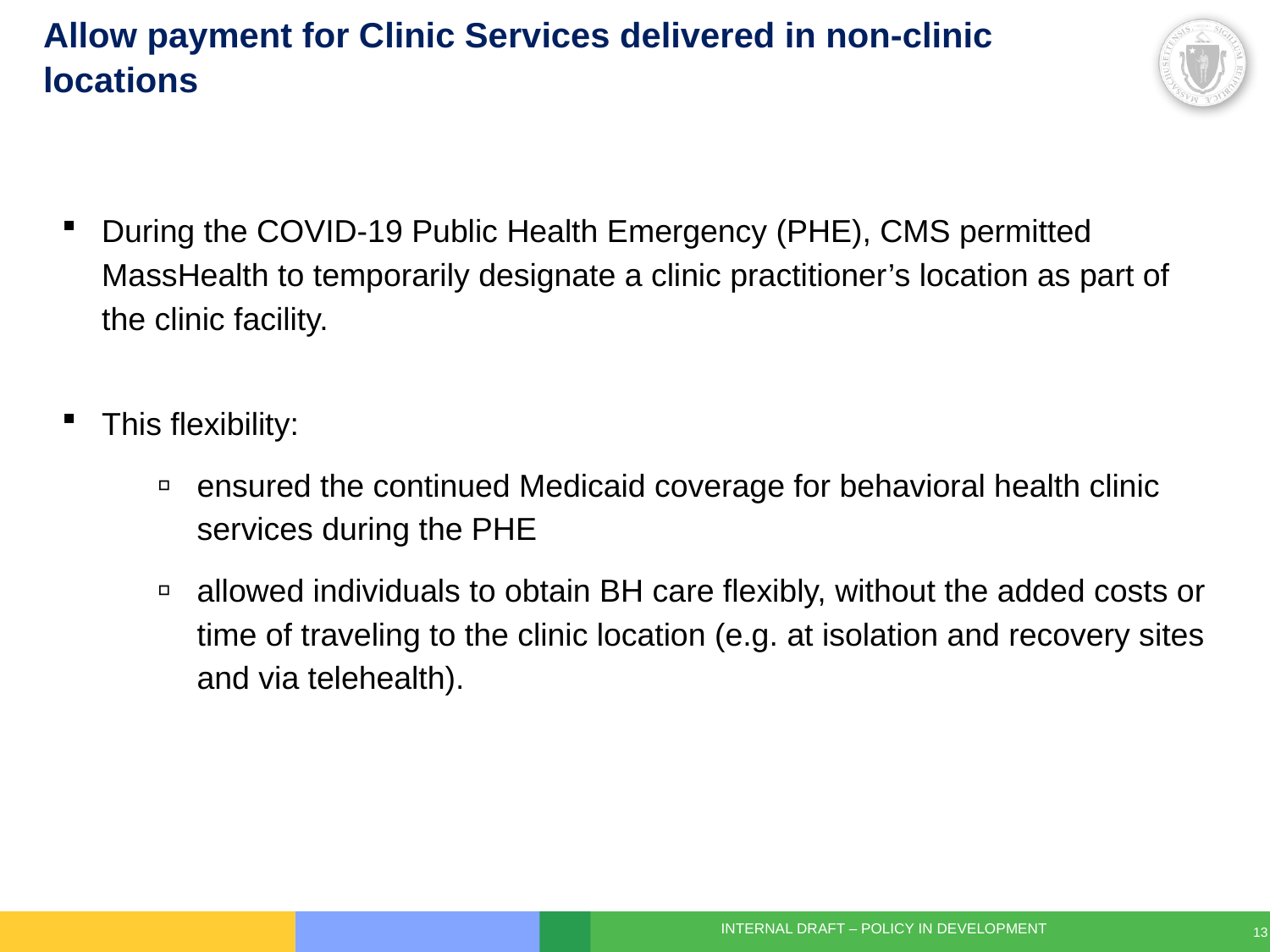

Allow payment for Clinic Services delivered in non-clinic locations

During the COVID-19 Public Health Emergency (PHE), CMS permitted MassHealth to temporarily designate a clinic practitioner’s location as part of the clinic facility.
This flexibility:
ensured the continued Medicaid coverage for behavioral health clinic services during the PHE
allowed individuals to obtain BH care flexibly, without the added costs or time of traveling to the clinic location (e.g. at isolation and recovery sites and via telehealth).